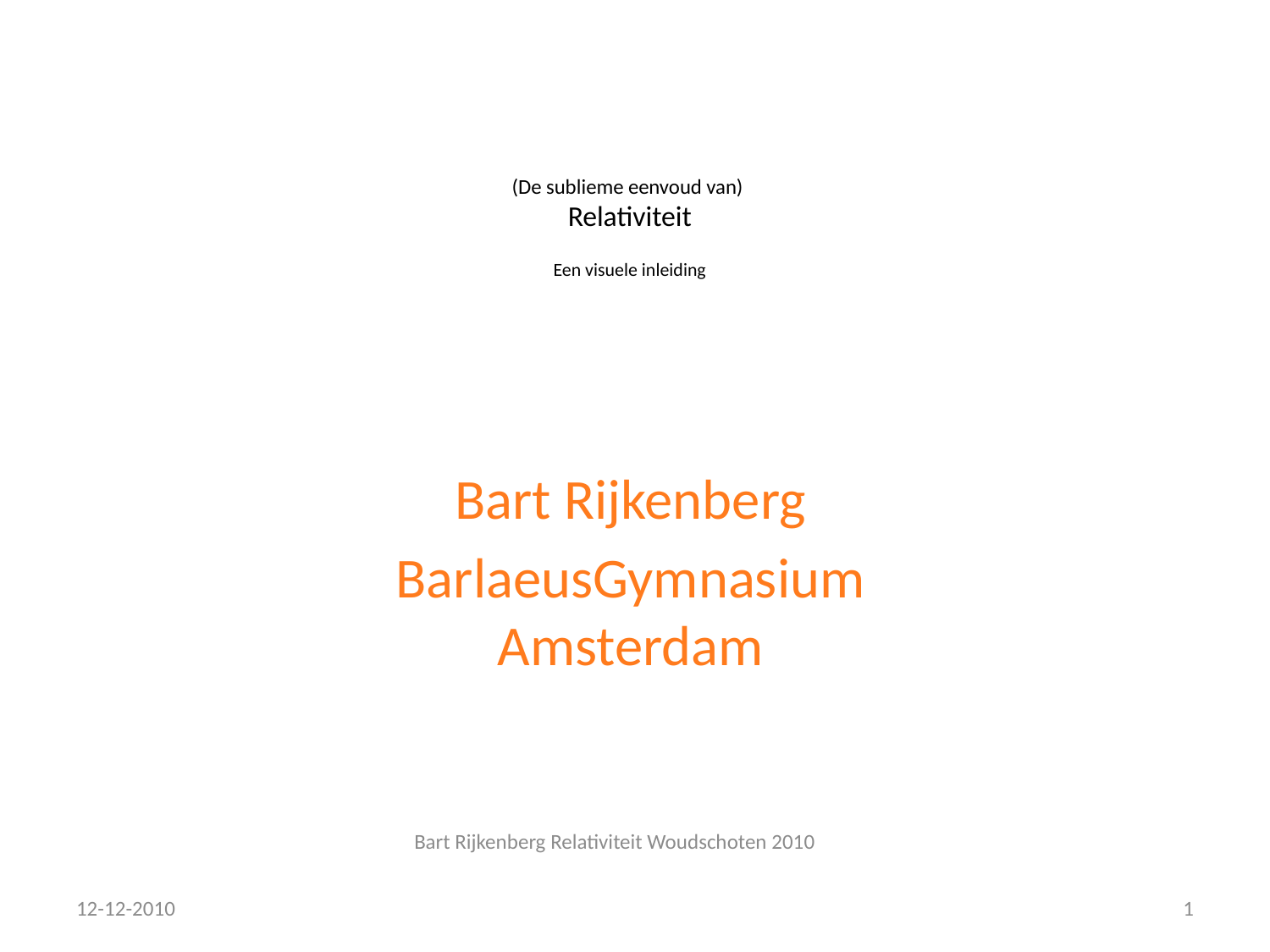

# (De sublieme eenvoud van) Relativiteit Een visuele inleiding
Bart Rijkenberg
BarlaeusGymnasium Amsterdam
Bart Rijkenberg Relativiteit Woudschoten 2010
12-12-2010
1